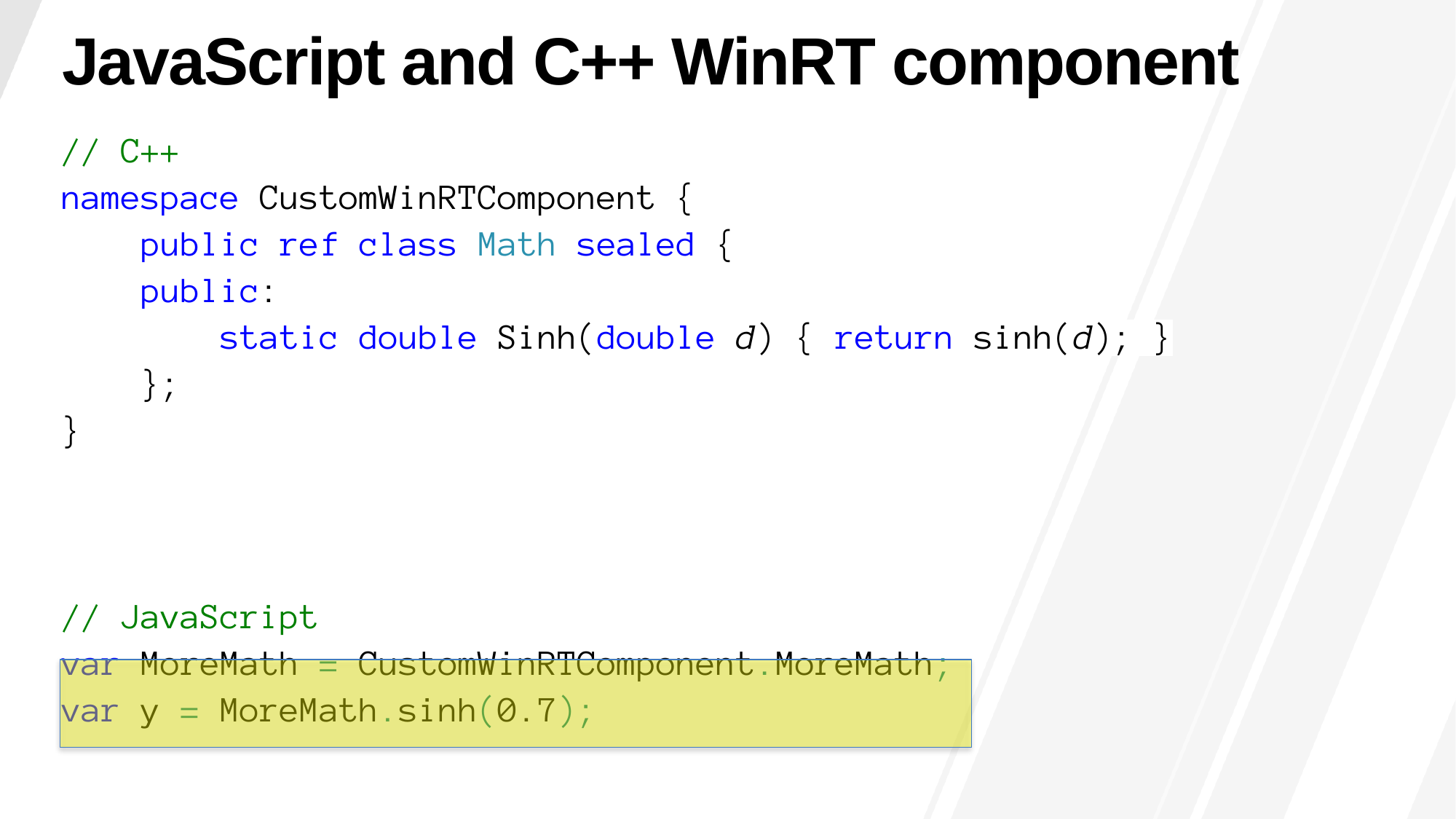

# JavaScript and C++ WinRT component
// C++
namespace CustomWinRTComponent {
    public ref class Math sealed {
    public:
        static double Sinh(double d) { return sinh(d); }
    };
}

// JavaScript
var MoreMath = CustomWinRTComponent.MoreMath;
var y = MoreMath.sinh(0.7);